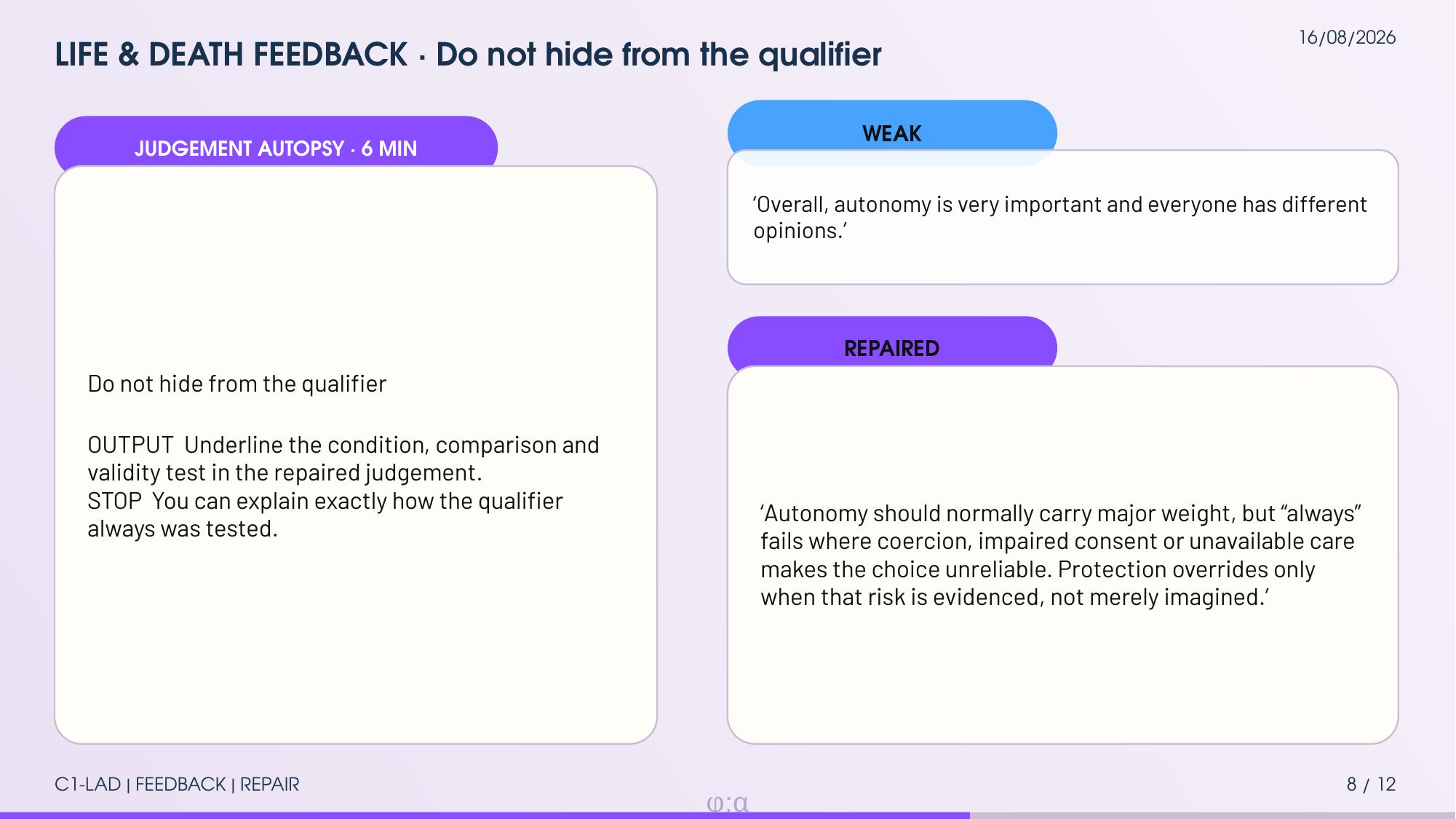

# LIFE & DEATH FEEDBACK · Do not hide from the qualifier
16/08/2026
WEAK
JUDGEMENT AUTOPSY · 6 MIN
‘Overall, autonomy is very important and everyone has different opinions.’
Do not hide from the qualifier

OUTPUT  Underline the condition, comparison and validity test in the repaired judgement.
STOP  You can explain exactly how the qualifier always was tested.
REPAIRED
‘Autonomy should normally carry major weight, but “always” fails where coercion, impaired consent or unavailable care makes the choice unreliable. Protection overrides only when that risk is evidenced, not merely imagined.’
C1-LAD | FEEDBACK | REPAIR
8 / 12